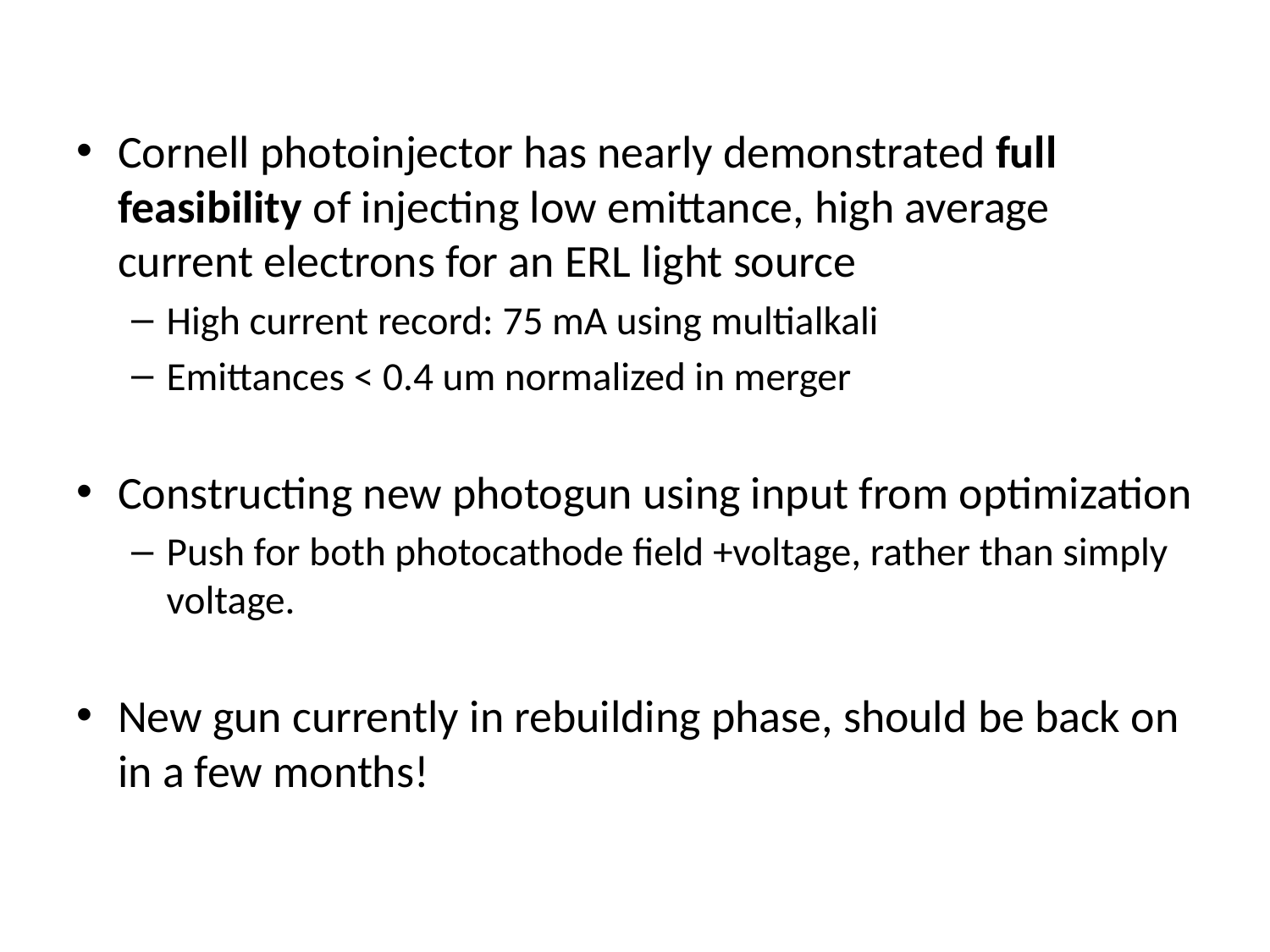

# Summary
Cornell photoinjector has nearly demonstrated full feasibility of injecting low emittance, high average current electrons for an ERL light source
High current record: 75 mA using multialkali
Emittances < 0.4 um normalized in merger

Constructing new photogun using input from optimization
Push for both photocathode field +voltage, rather than simply voltage.

New gun currently in rebuilding phase, should be back on in a few months!